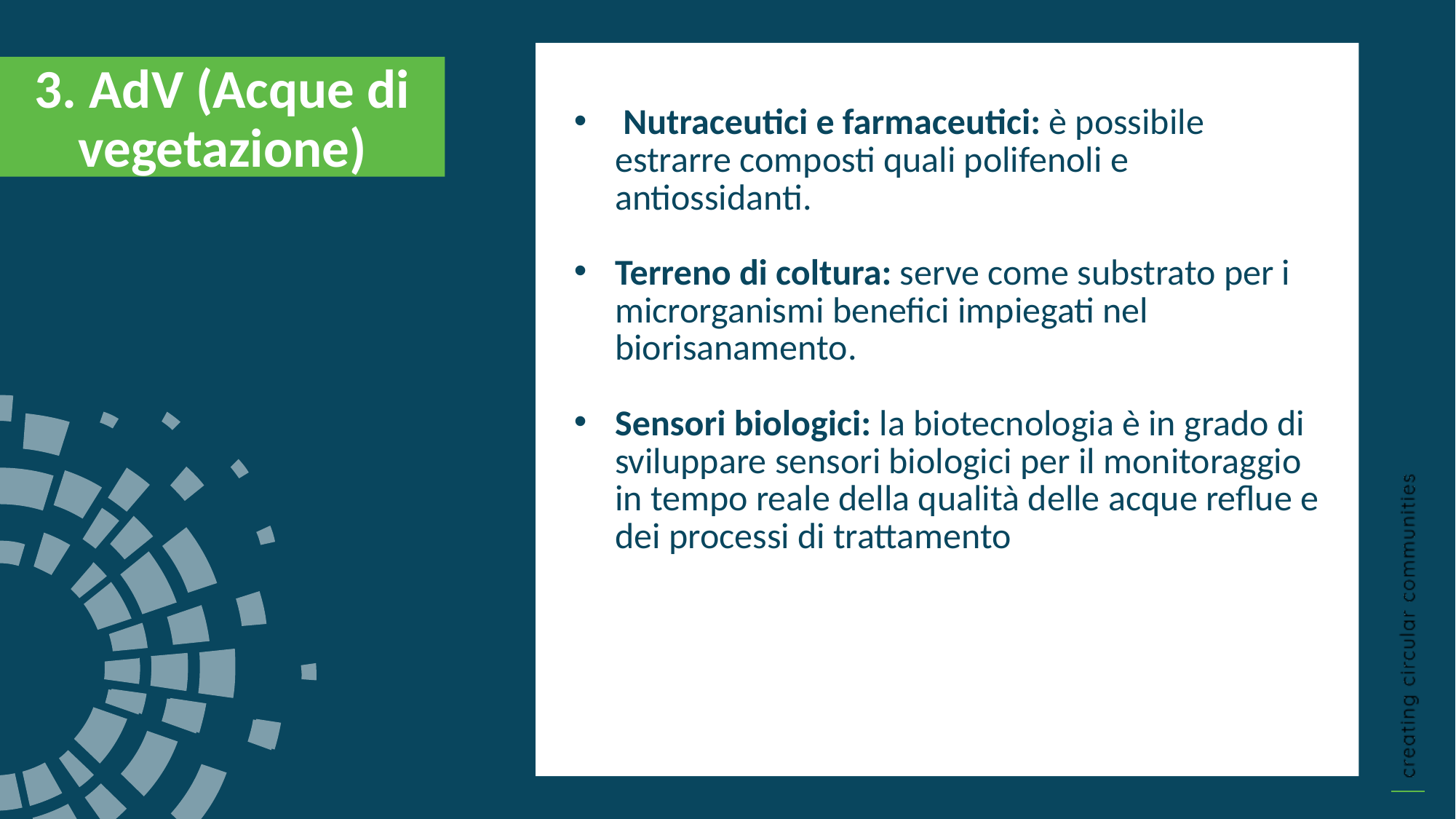

3. AdV (Acque di vegetazione)

 Nutraceutici e farmaceutici: è possibile estrarre composti quali polifenoli e antiossidanti.

Terreno di coltura: serve come substrato per i microrganismi benefici impiegati nel biorisanamento.

Sensori biologici: la biotecnologia è in grado di sviluppare sensori biologici per il monitoraggio in tempo reale della qualità delle acque reflue e dei processi di trattamento